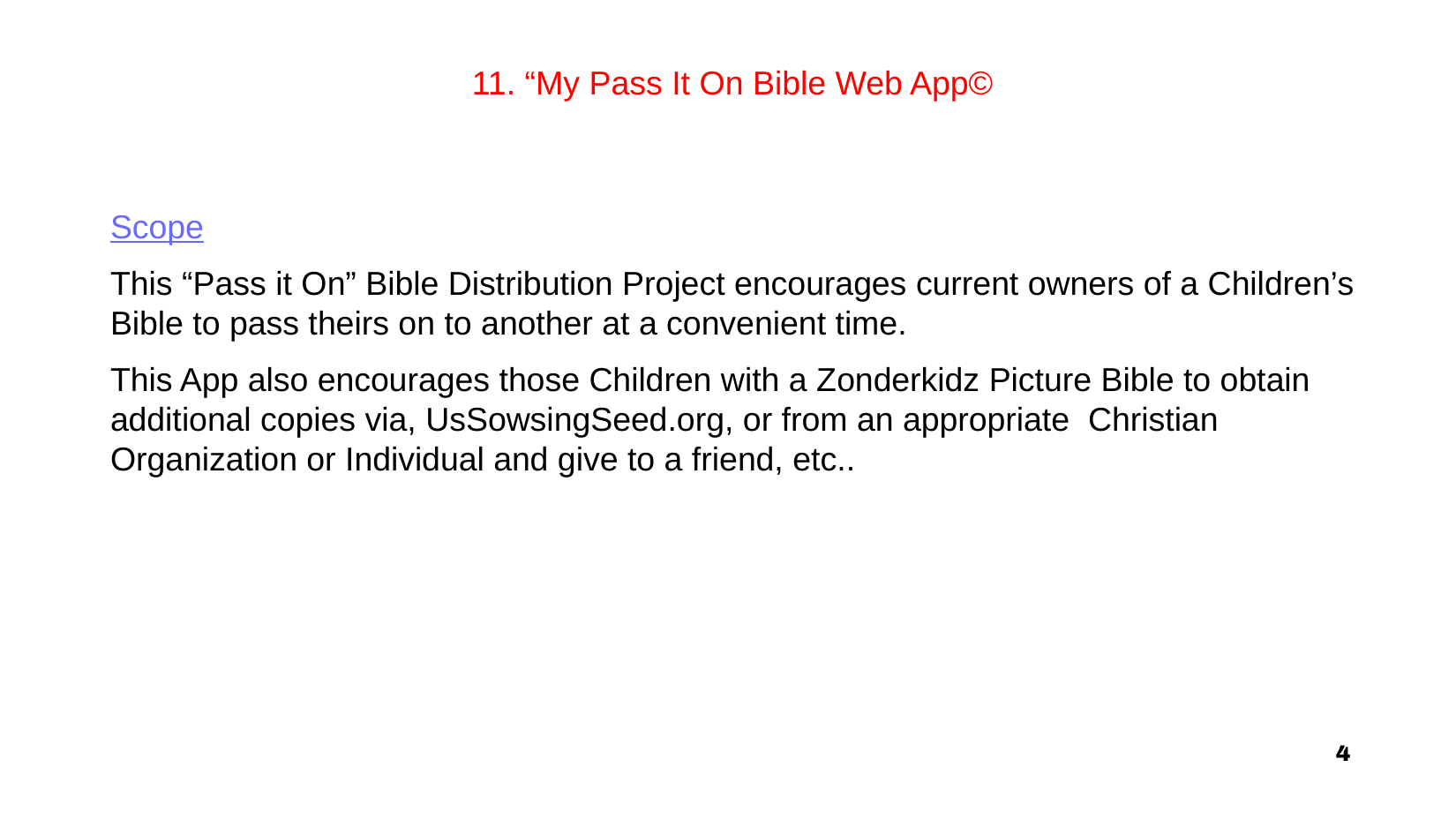

11. “My Pass It On Bible Web App©
Scope
This “Pass it On” Bible Distribution Project encourages current owners of a Children’s Bible to pass theirs on to another at a convenient time.
This App also encourages those Children with a Zonderkidz Picture Bible to obtain additional copies via, UsSowsingSeed.org, or from an appropriate  Christian Organization or Individual and give to a friend, etc..
4